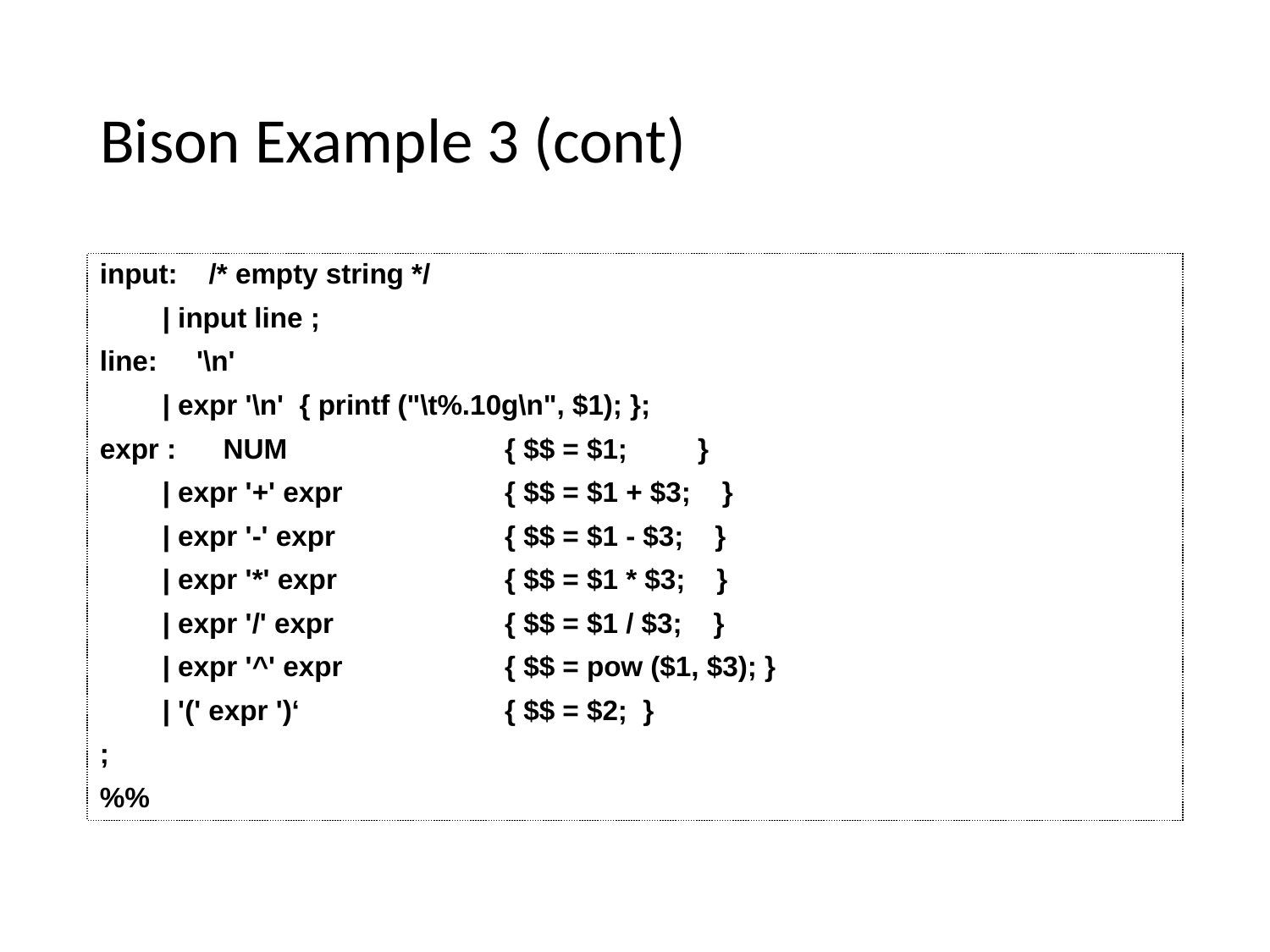

# Bison Example 3 (cont)
input:    /* empty string */
        | input line ;
line:     '\n'
        | expr '\n'  { printf ("\t%.10g\n", $1); };
expr :      NUM		{ $$ = $1;         }
        | expr '+' expr		{ $$ = $1 + $3;    }
        | expr '-' expr		{ $$ = $1 - $3;    }
        | expr '*' expr		{ $$ = $1 * $3;    }
        | expr '/' expr		{ $$ = $1 / $3;    }
        | expr '^' expr		{ $$ = pow ($1, $3); }
        | '(' expr ')‘		{ $$ = $2;  }
;
%%